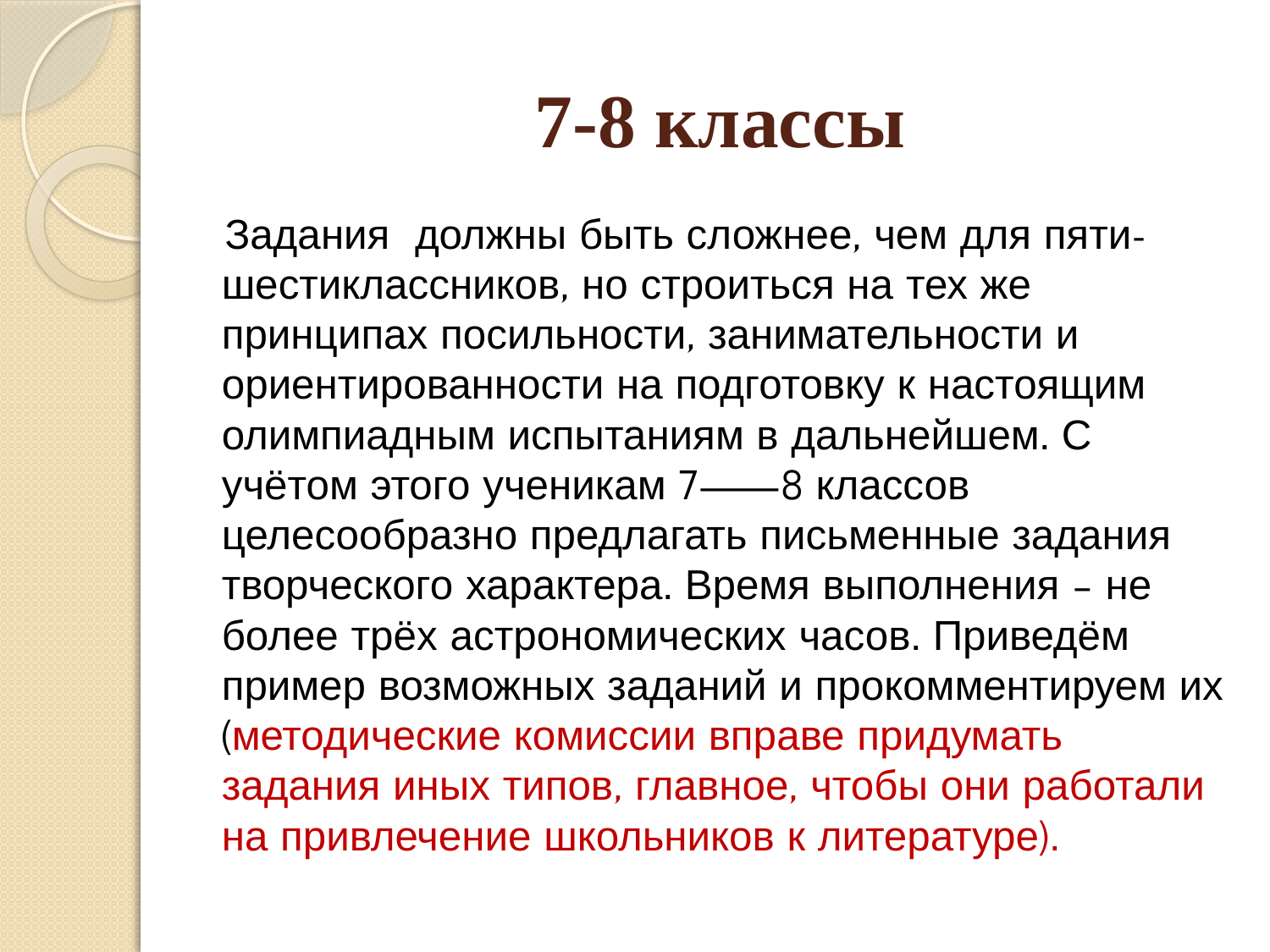

# 7-8 классы
   Задания  должны быть сложнее, чем для пяти-шестиклассников, но строиться на тех же принципах посильности, занимательности и ориентированности на подготовку к настоящим олимпиадным испытаниям в дальнейшем. С учётом этого ученикам 7―8 классов целесообразно предлагать письменные задания творческого характера. Время выполнения – не более трёх астрономических часов. Приведём пример возможных заданий и прокомментируем их (методические комиссии вправе придумать задания иных типов, главное, чтобы они работали на привлечение школьников к литературе).